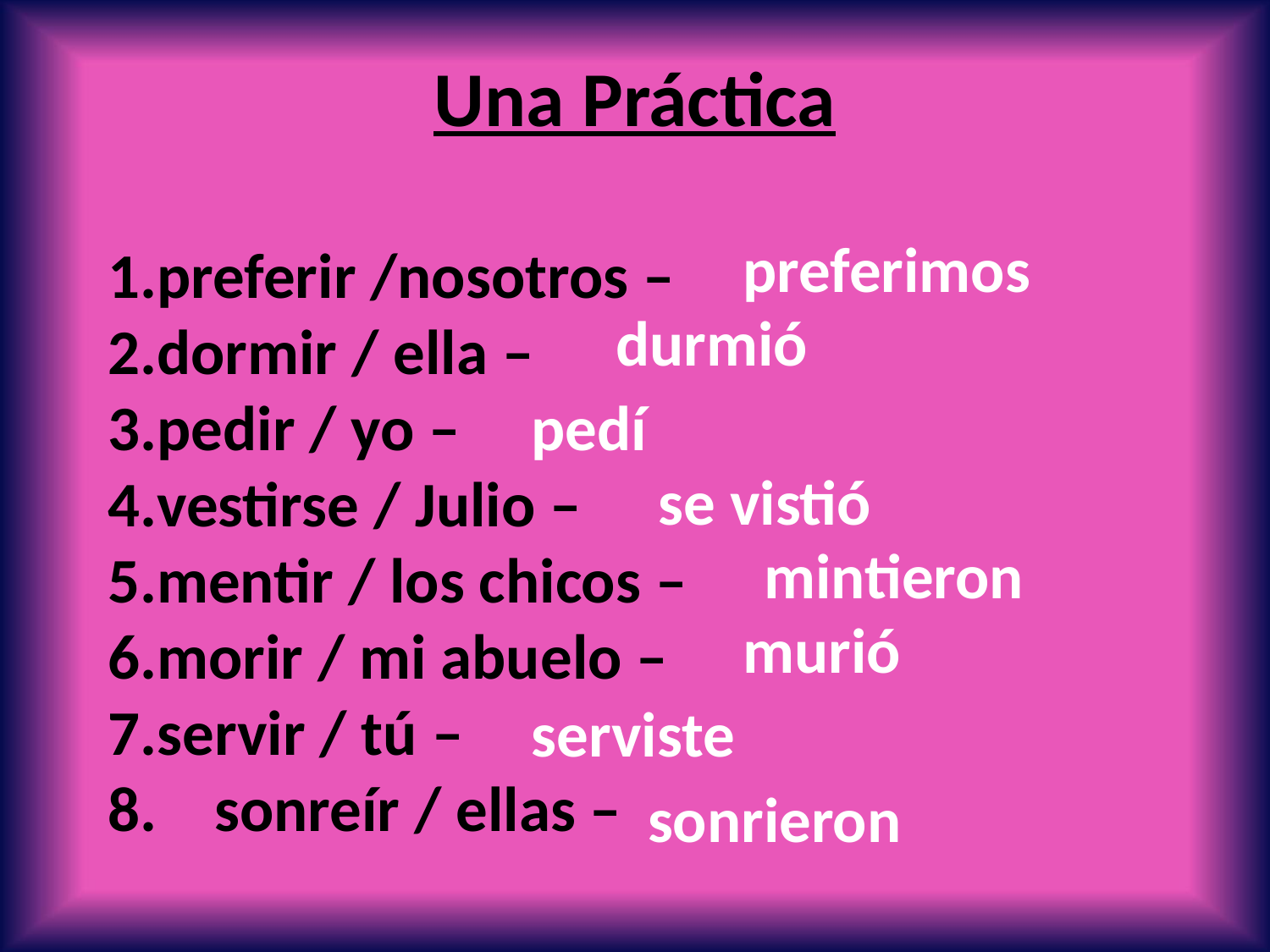

Una Práctica

preferir /nosotros –
dormir / ella –
pedir / yo –
vestirse / Julio –
mentir / los chicos –
morir / mi abuelo –
servir / tú –
8.    sonreír / ellas –

preferimos
durmió
pedí
se vistió
mintieron
murió
serviste
sonrieron